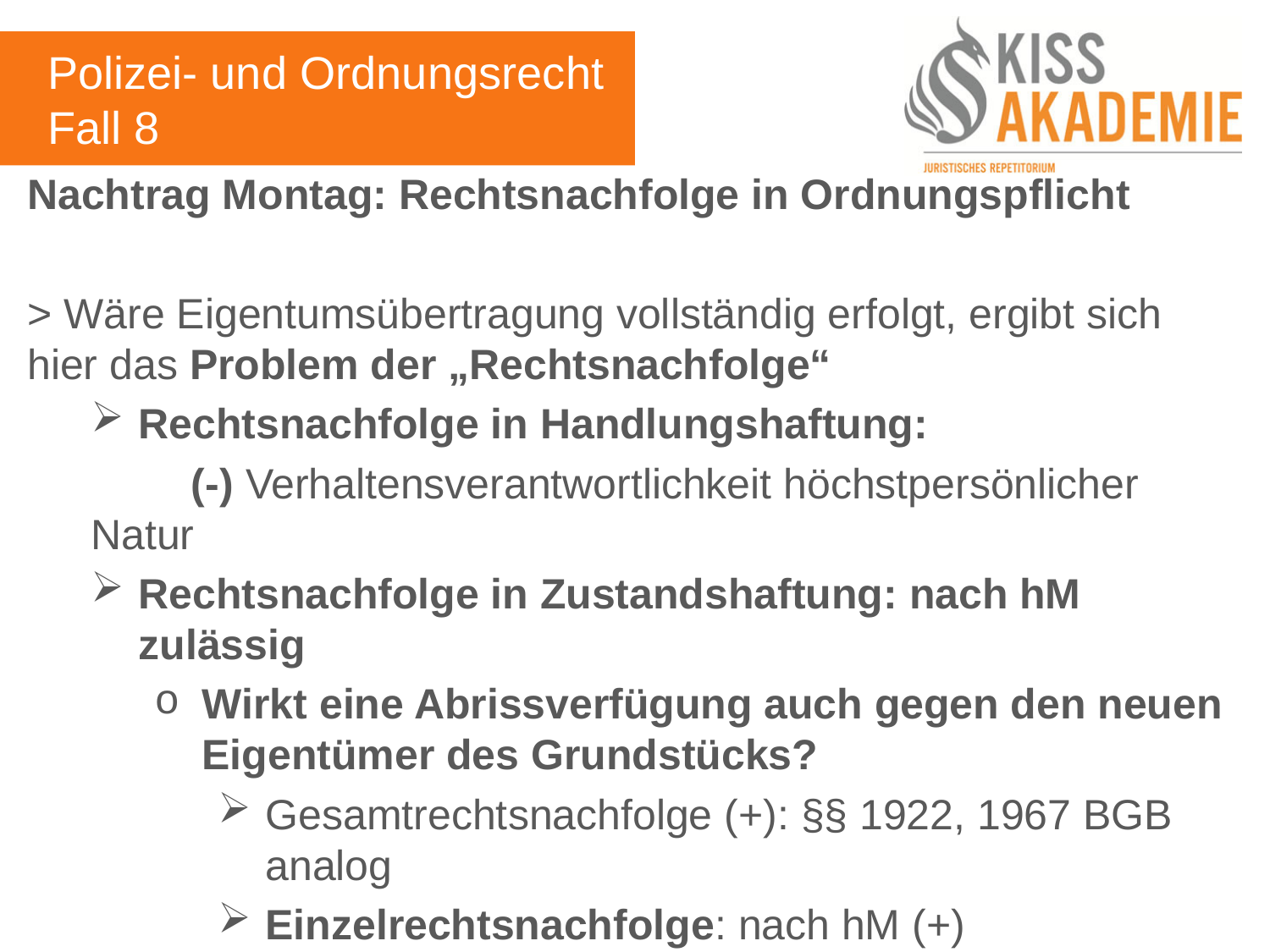

Polizei- und Ordnungsrecht
Fall 8
Nachtrag Montag: Rechtsnachfolge in Ordnungspflicht

> Wäre Eigentumsübertragung vollständig erfolgt, ergibt sich hier das Problem der „Rechtsnachfolge“
Rechtsnachfolge in Handlungshaftung:
		(-) Verhaltensverantwortlichkeit höchstpersönlicher Natur
Rechtsnachfolge in Zustandshaftung: nach hM zulässig
Wirkt eine Abrissverfügung auch gegen den neuen Eigentümer des Grundstücks?
Gesamtrechtsnachfolge (+): §§ 1922, 1967 BGB analog
Einzelrechtsnachfolge: nach hM (+)
Arg: zwar kein „Nachfolgetatbestand“ aber Zustandsverantwortlichkeit „hafte“ an Sache